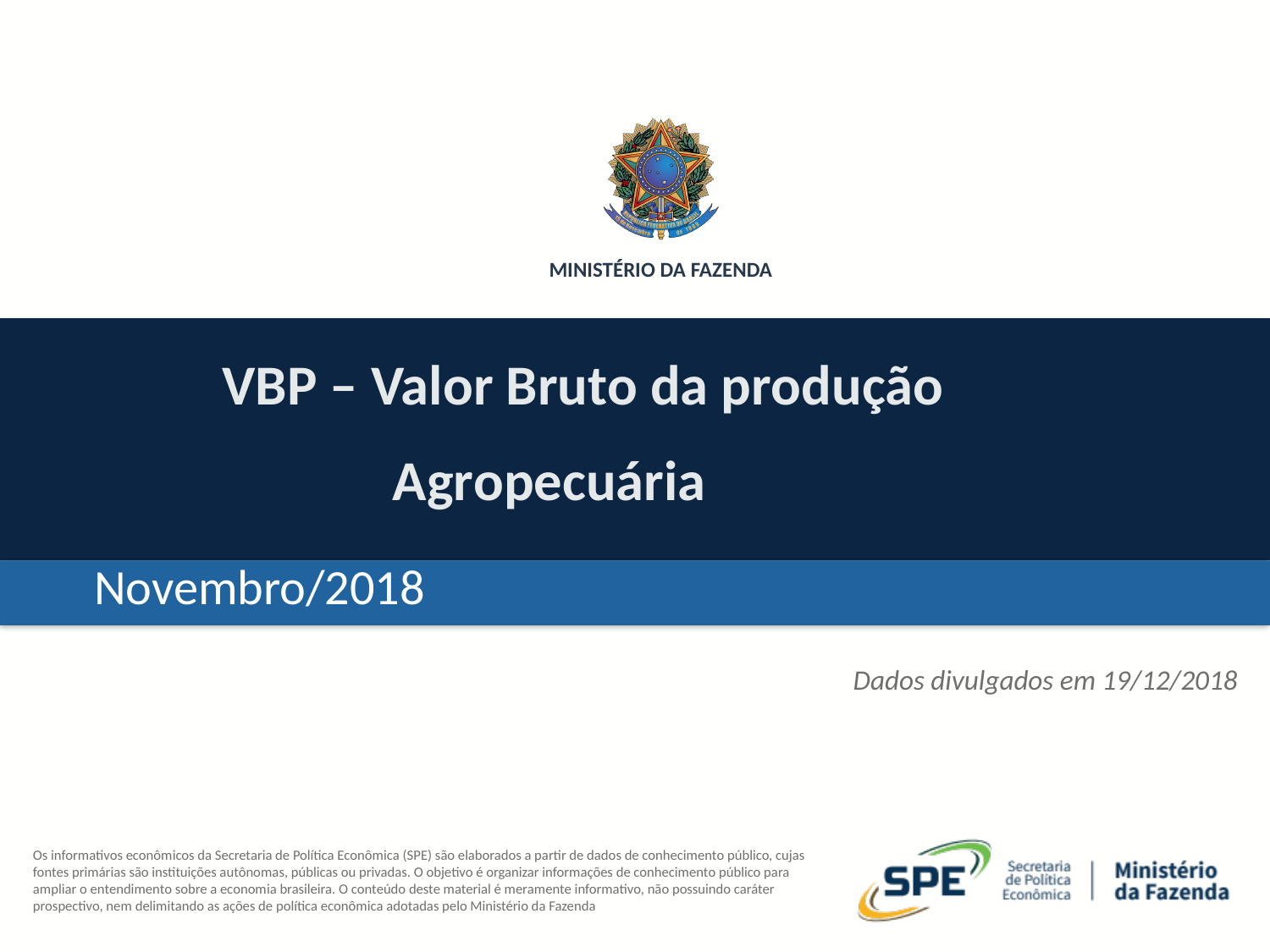

VBP – Valor Bruto da produção Agropecuária
Novembro/2018
Dados divulgados em 19/12/2018